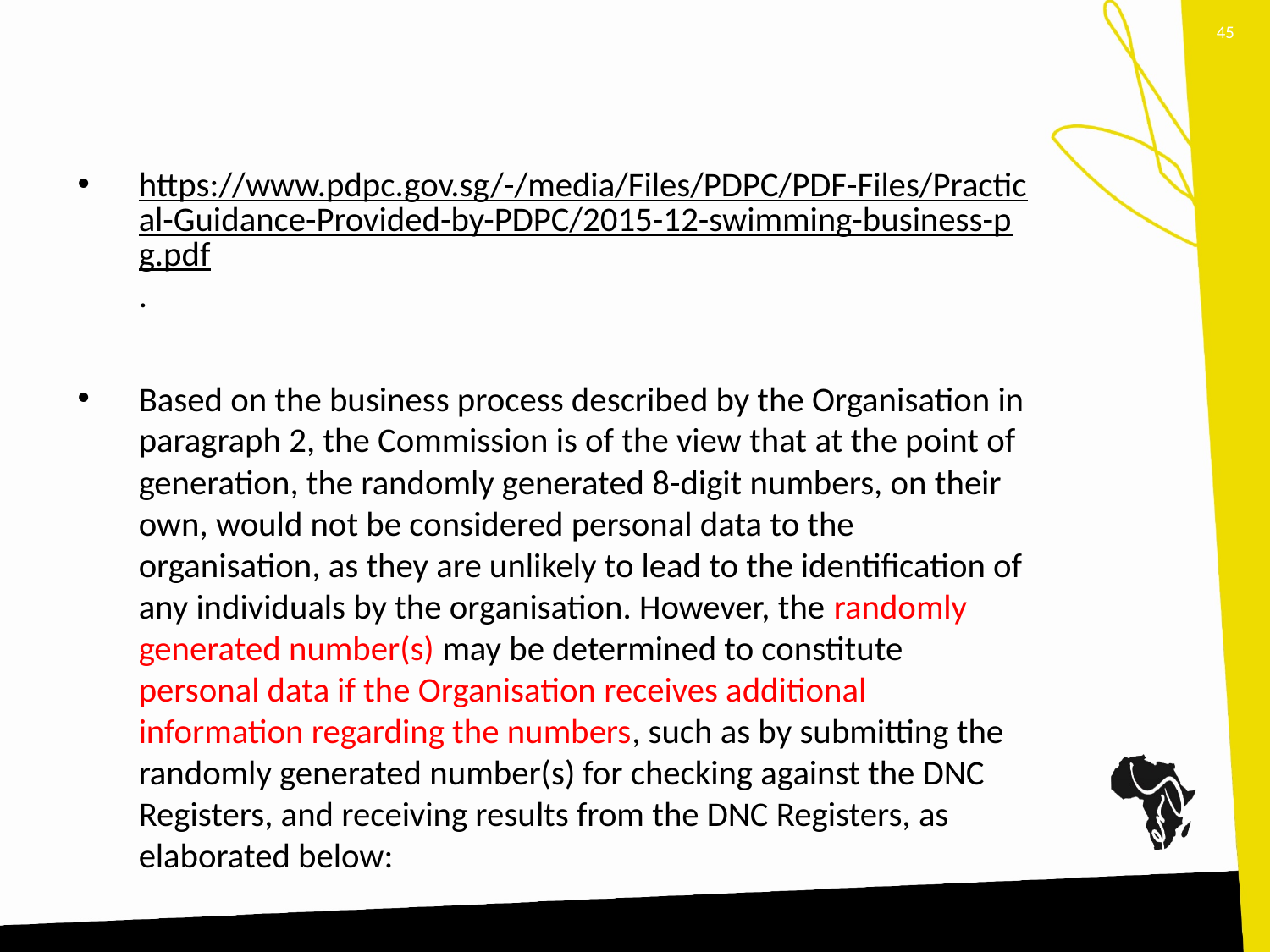

45
#
https://www.pdpc.gov.sg/-/media/Files/PDPC/PDF-Files/Practical-Guidance-Provided-by-PDPC/2015-12-swimming-business-pg.pdf.

Based on the business process described by the Organisation in paragraph 2, the Commission is of the view that at the point of generation, the randomly generated 8-digit numbers, on their own, would not be considered personal data to the organisation, as they are unlikely to lead to the identification of any individuals by the organisation. However, the randomly generated number(s) may be determined to constitute personal data if the Organisation receives additional information regarding the numbers, such as by submitting the randomly generated number(s) for checking against the DNC Registers, and receiving results from the DNC Registers, as elaborated below: